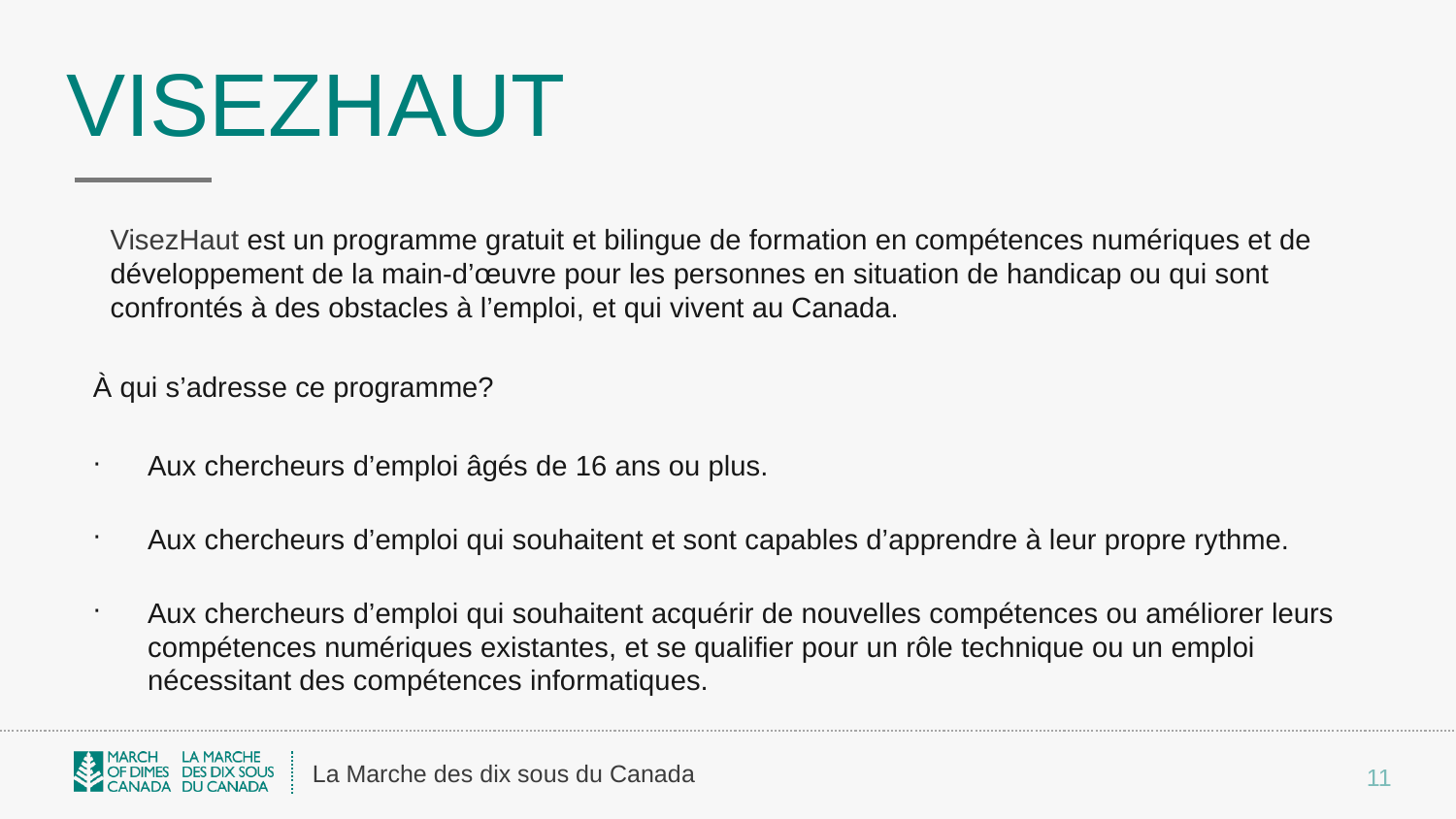

# VisezHaut
VisezHaut est un programme gratuit et bilingue de formation en compétences numériques et de développement de la main-d’œuvre pour les personnes en situation de handicap ou qui sont confrontés à des obstacles à l’emploi, et qui vivent au Canada.

À qui s’adresse ce programme?

Aux chercheurs d’emploi âgés de 16 ans ou plus.
Aux chercheurs d’emploi qui souhaitent et sont capables d’apprendre à leur propre rythme.
Aux chercheurs d’emploi qui souhaitent acquérir de nouvelles compétences ou améliorer leurs compétences numériques existantes, et se qualifier pour un rôle technique ou un emploi nécessitant des compétences informatiques.